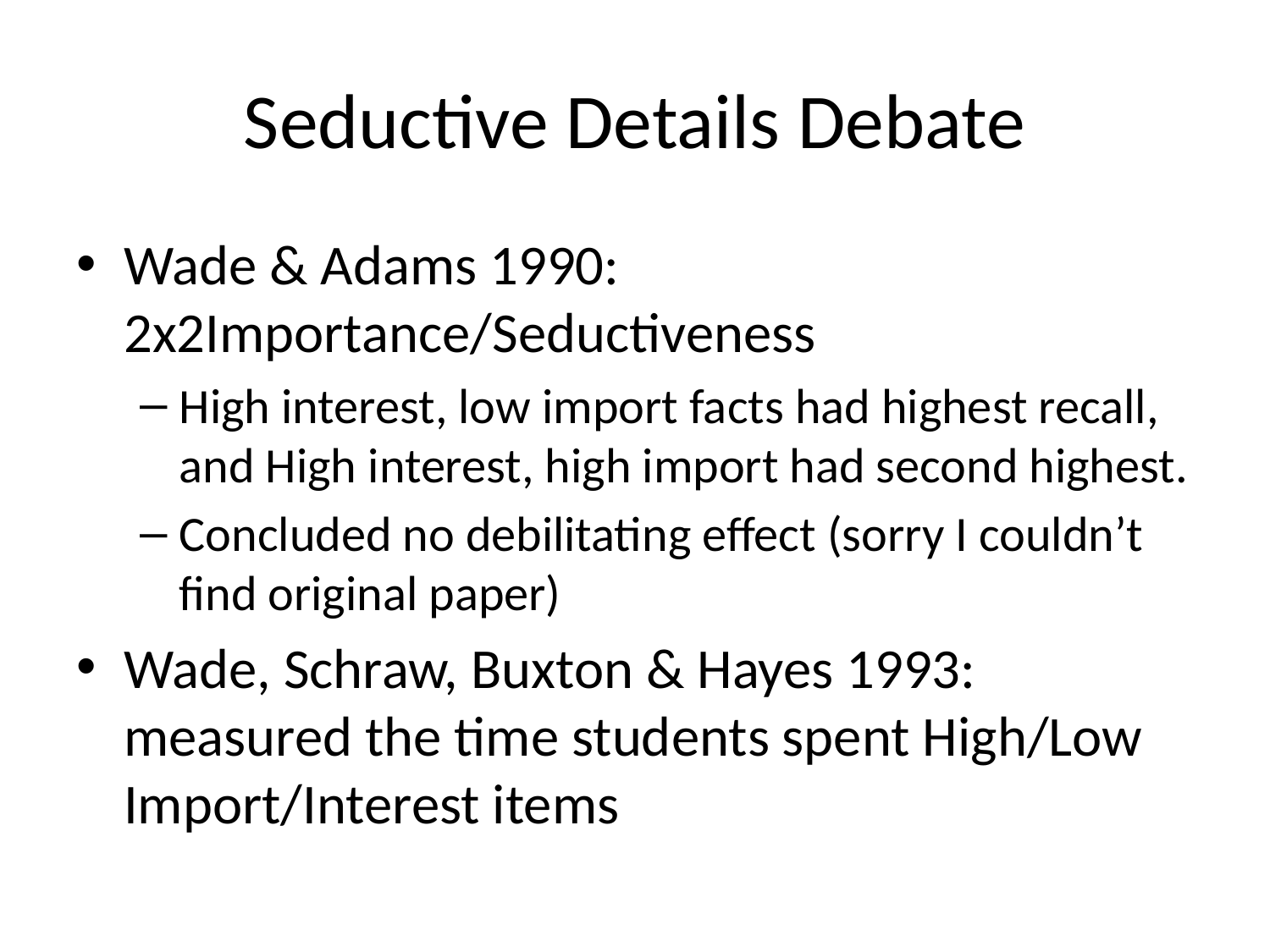

# Seductive Details Debate
Wade & Adams 1990: 2x2Importance/Seductiveness
High interest, low import facts had highest recall, and High interest, high import had second highest.
Concluded no debilitating effect (sorry I couldn’t find original paper)
Wade, Schraw, Buxton & Hayes 1993: measured the time students spent High/Low Import/Interest items